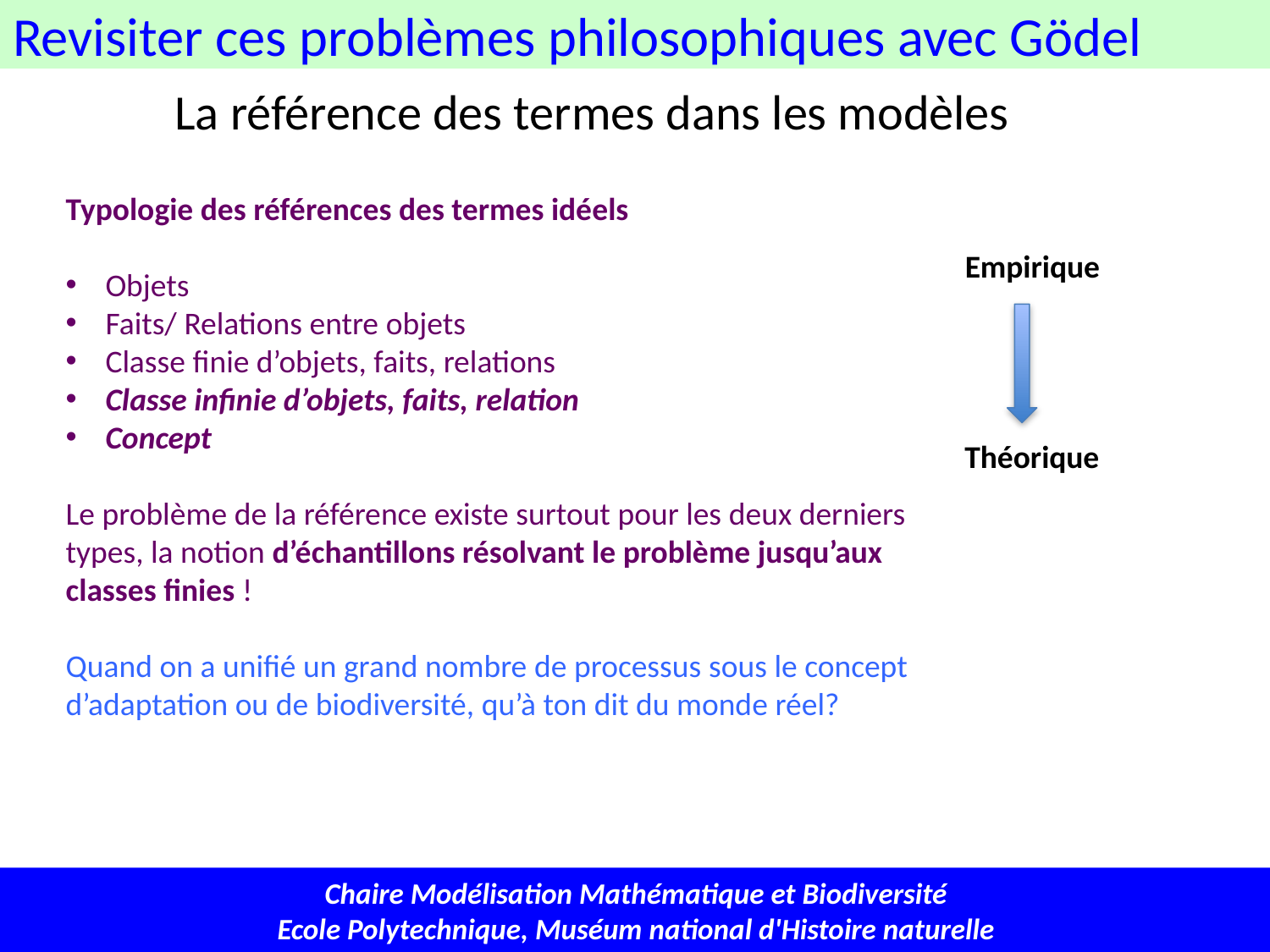

Revisiter ces problèmes philosophiques avec Gödel
# La référence des termes dans les modèles
Typologie des références des termes idéels

Objets
Faits/ Relations entre objets
Classe finie d’objets, faits, relations
Classe infinie d’objets, faits, relation
Concept

Le problème de la référence existe surtout pour les deux derniers types, la notion d’échantillons résolvant le problème jusqu’aux classes finies !

Quand on a unifié un grand nombre de processus sous le concept d’adaptation ou de biodiversité, qu’à ton dit du monde réel?

Empirique

Théorique
Chaire Modélisation Mathématique et Biodiversité
Ecole Polytechnique, Muséum national d'Histoire naturelle